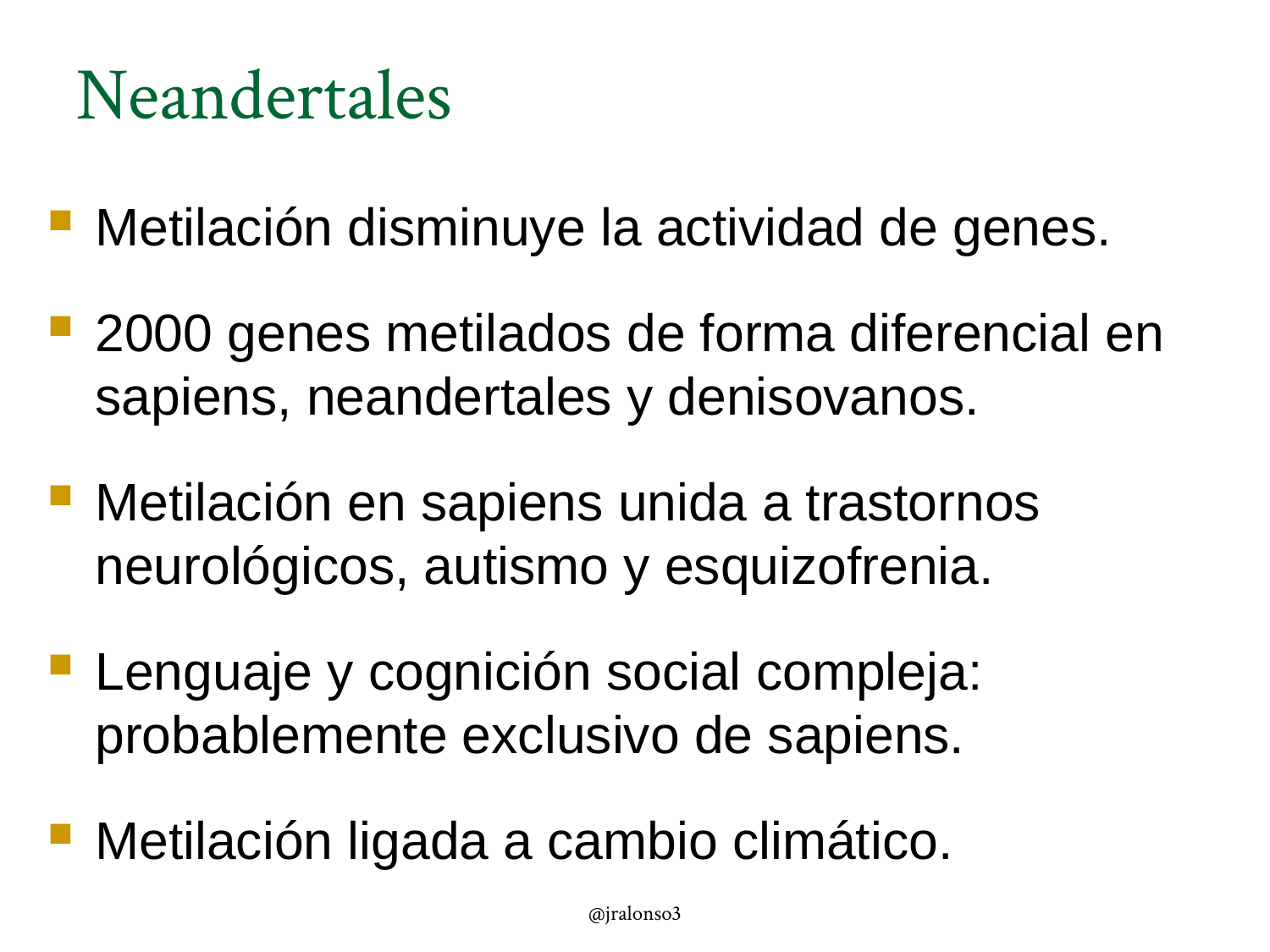

# Neandertales
Metilación disminuye la actividad de genes.
2000 genes metilados de forma diferencial en sapiens, neandertales y denisovanos.
Metilación en sapiens unida a trastornos neurológicos, autismo y esquizofrenia.
Lenguaje y cognición social compleja: probablemente exclusivo de sapiens.
Metilación ligada a cambio climático.
@jralonso3